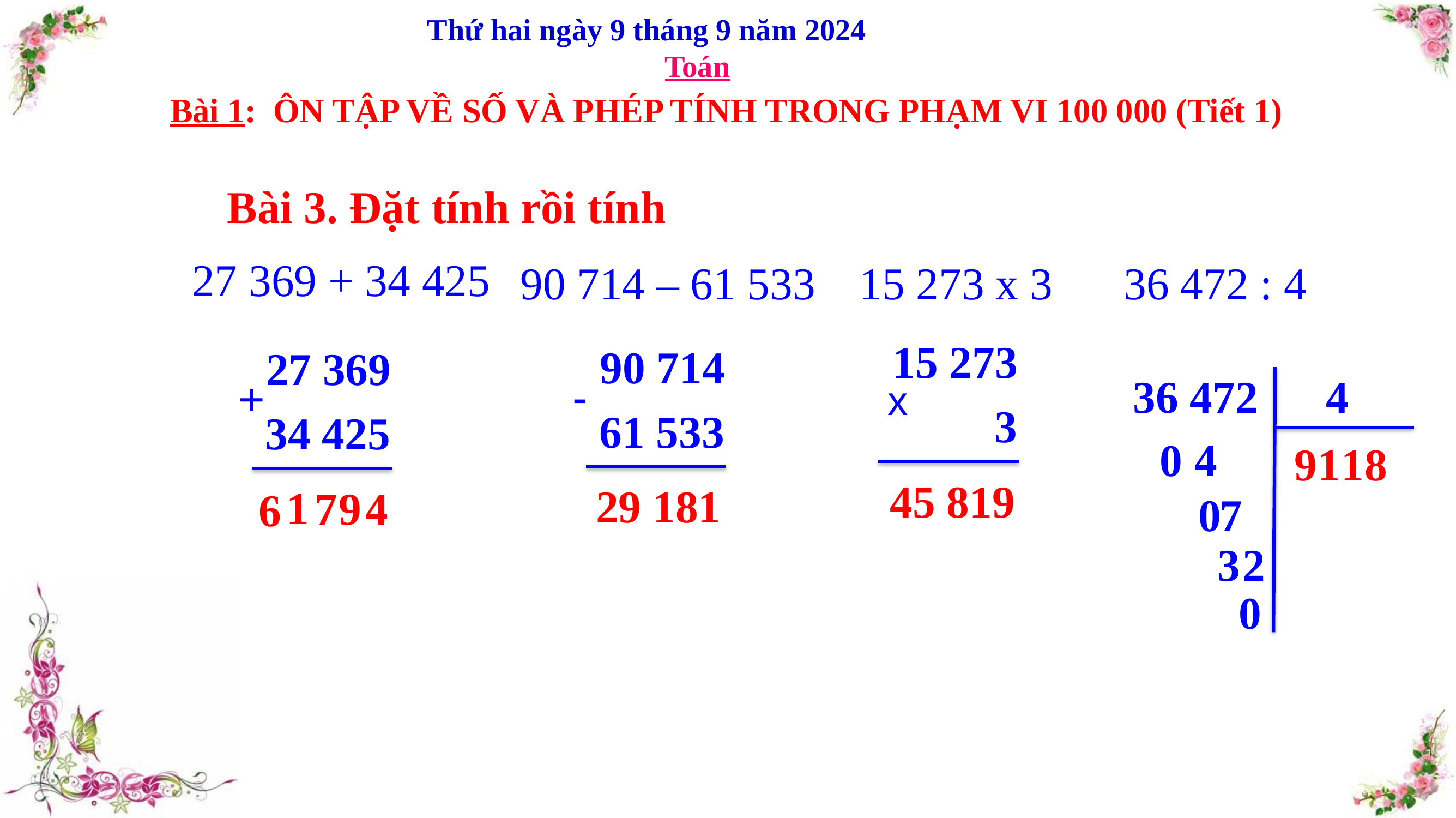

Thứ hai ngày 9 tháng 9 năm 2024
Toán
Bài 1:  ÔN TẬP VỀ SỐ VÀ PHÉP TÍNH TRONG PHẠM VI 100 000 (Tiết 1)
Bài 3. Đặt tính rồi tính
27 369 + 34 425
90 714 – 61 533
15 273 x 3
36 472 : 4
15 273
x
3
90 714
-
61 533
27 369
+
34 425
36 472      4
4
0
9
1
1
8
45 819
29 181
1
7
9
4
6
0
7
3
2
0